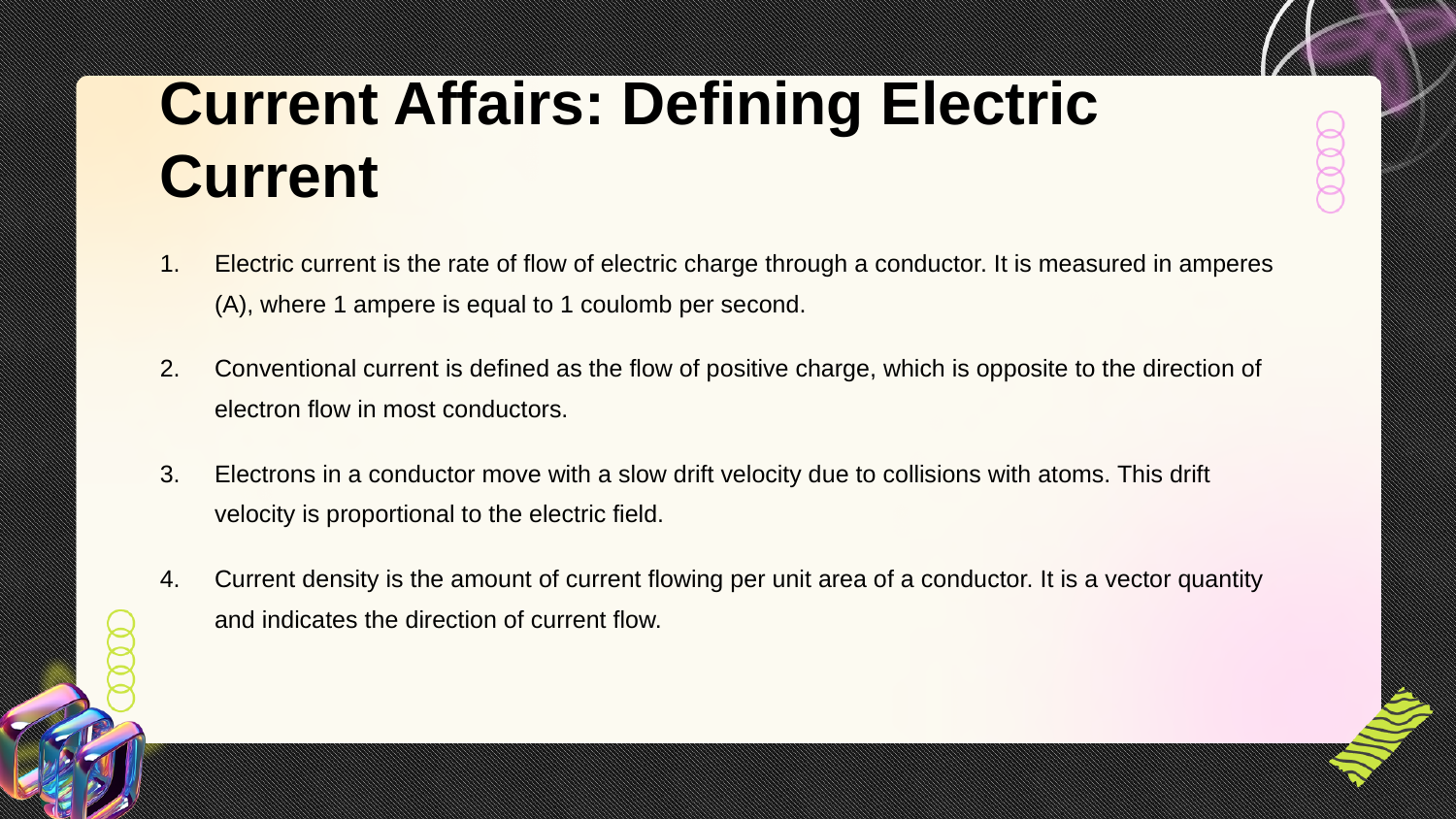

Current Affairs: Defining Electric Current
Electric current is the rate of flow of electric charge through a conductor. It is measured in amperes (A), where 1 ampere is equal to 1 coulomb per second.
Conventional current is defined as the flow of positive charge, which is opposite to the direction of electron flow in most conductors.
Electrons in a conductor move with a slow drift velocity due to collisions with atoms. This drift velocity is proportional to the electric field.
Current density is the amount of current flowing per unit area of a conductor. It is a vector quantity and indicates the direction of current flow.